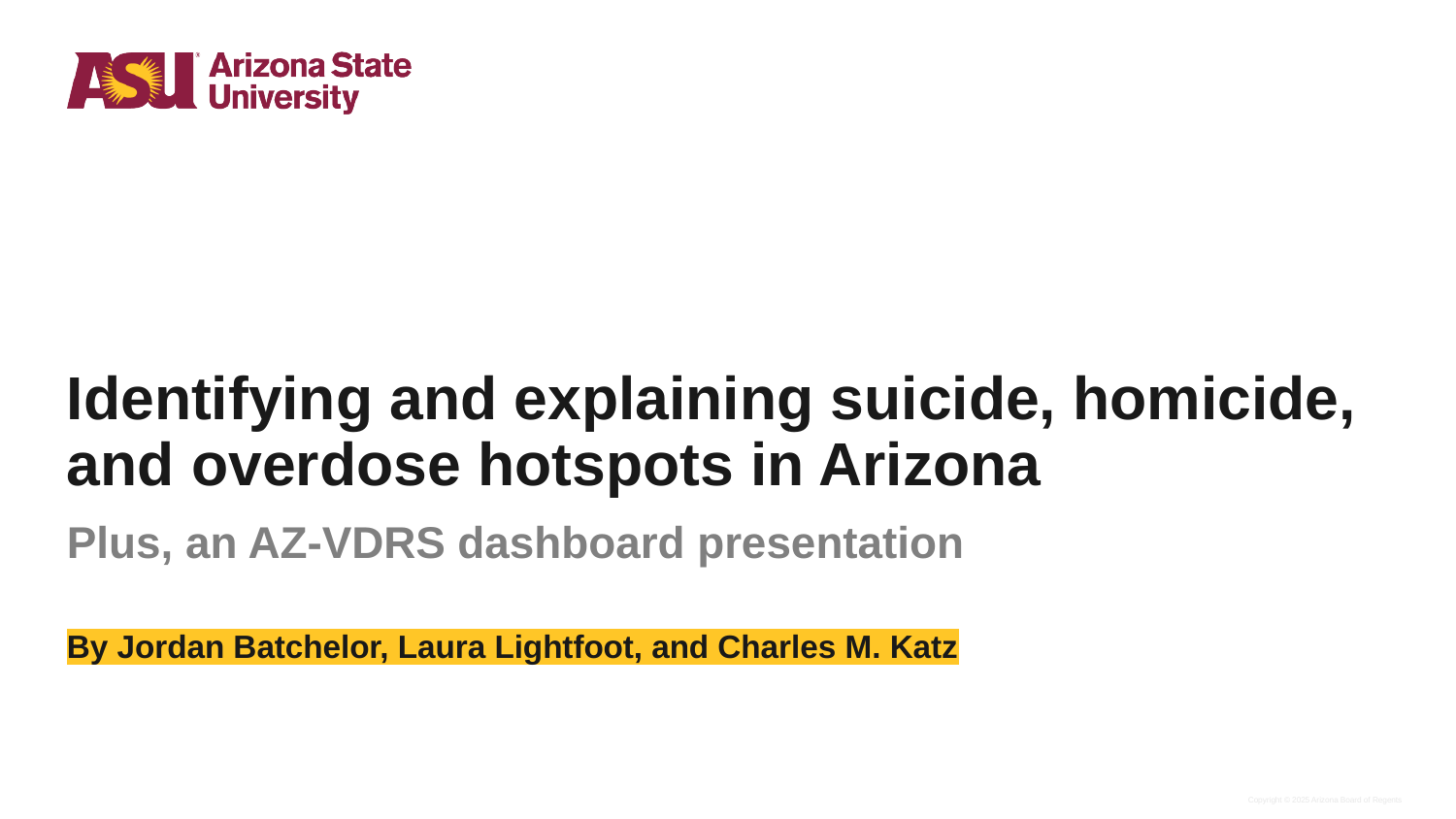

# Identifying and explaining suicide, homicide, and overdose hotspots in Arizona Plus, an AZ-VDRS dashboard presentation
By Jordan Batchelor, Laura Lightfoot, and Charles M. Katz